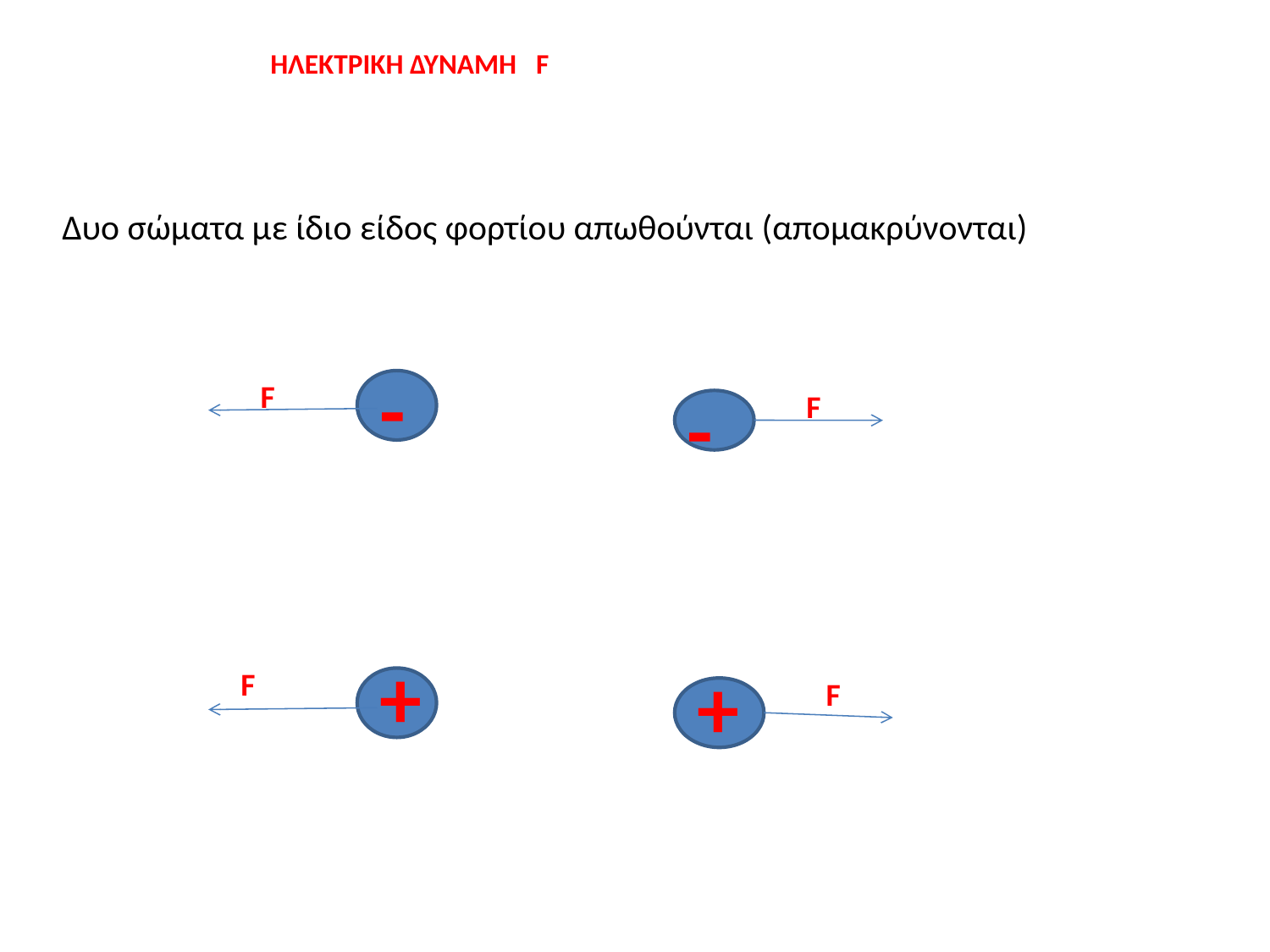

ΗΛΕΚΤΡΙΚΗ ΔΥΝΑΜΗ   F
Δυο σώματα με ίδιο είδος φορτίου απωθούνται (απομακρύνονται)
-
F

-
F

+
+
F

F